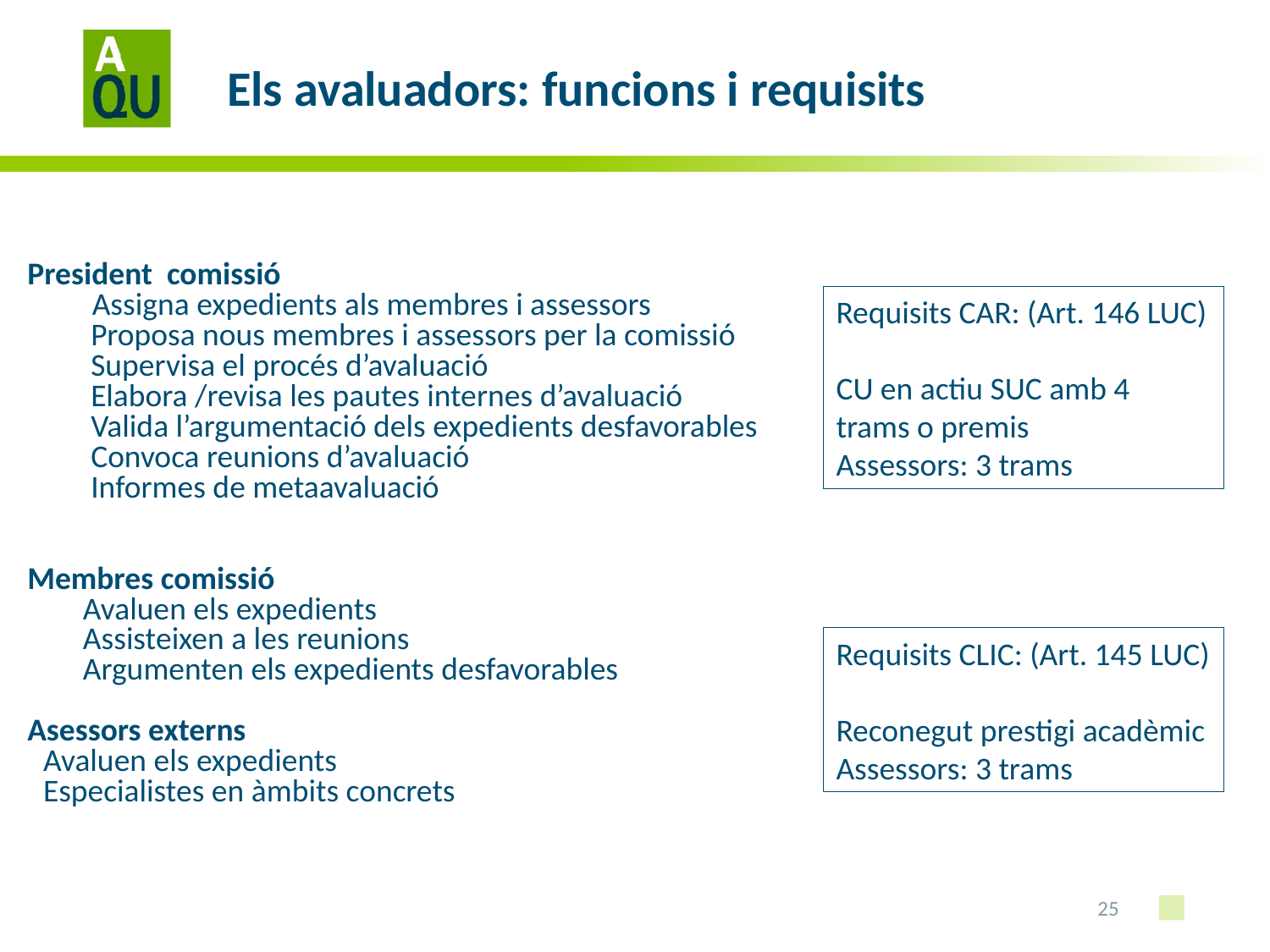

# Els avaluadors: funcions i requisits

President  comissió
         Assigna expedients als membres i assessors
Proposa nous membres i assessors per la comissió
Supervisa el procés d’avaluació
Elabora /revisa les pautes internes d’avaluació
Valida l’argumentació dels expedients desfavorables
Convoca reunions d’avaluació
Informes de metaavaluació

Membres comissió
Avaluen els expedients
Assisteixen a les reunions
Argumenten els expedients desfavorables

Asessors externs
Avaluen els expedients
Especialistes en àmbits concrets
Requisits CAR: (Art. 146 LUC)

CU en actiu SUC amb 4 trams o premis
Assessors: 3 trams

Requisits CLIC: (Art. 145 LUC)

Reconegut prestigi acadèmic
Assessors: 3 trams
25